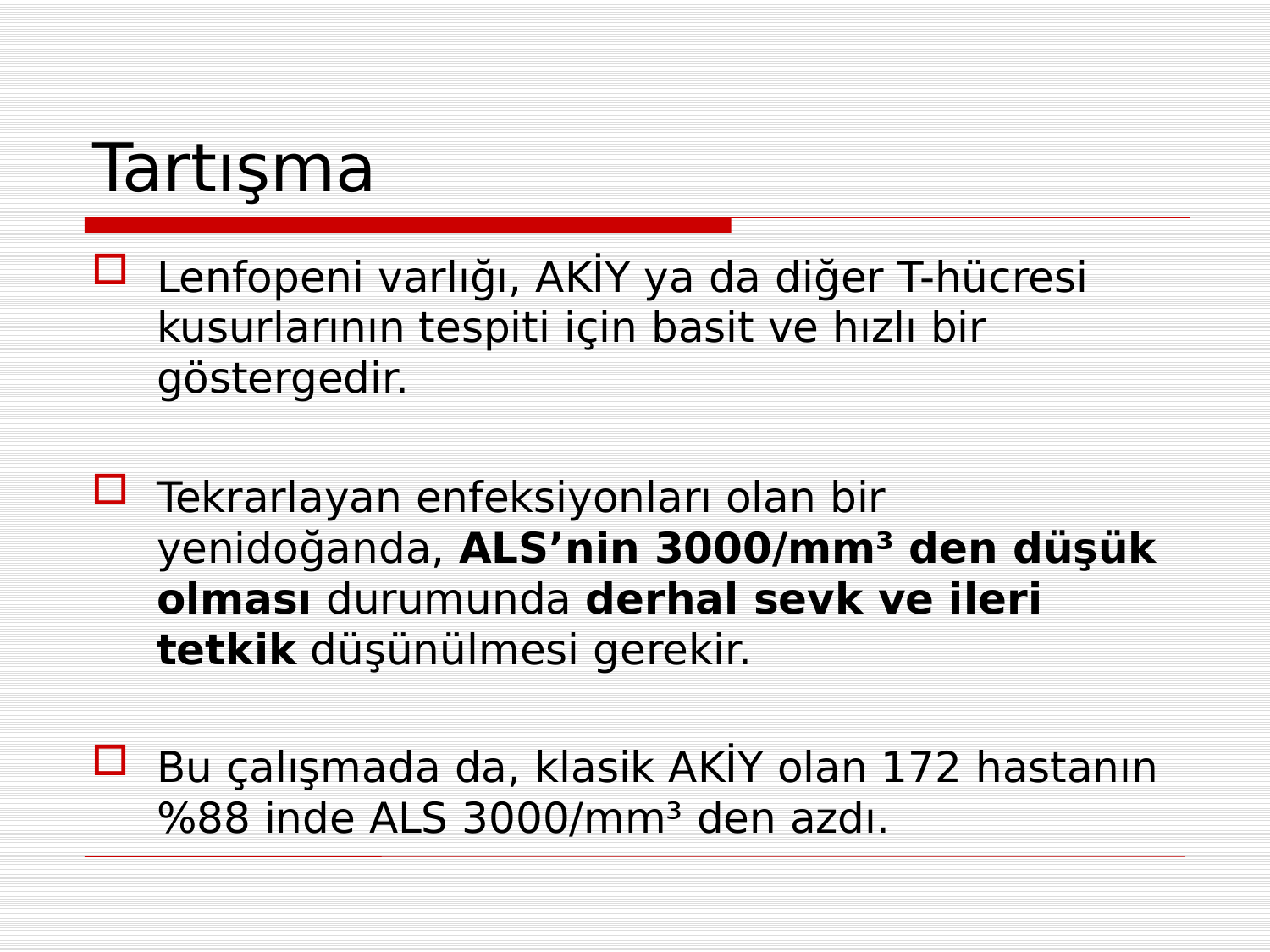

# Tartışma
Lenfopeni varlığı, AKİY ya da diğer T-hücresi kusurlarının tespiti için basit ve hızlı bir göstergedir.

Tekrarlayan enfeksiyonları olan bir yenidoğanda, ALS’nin 3000/mm³ den düşük olması durumunda derhal sevk ve ileri tetkik düşünülmesi gerekir.

Bu çalışmada da, klasik AKİY olan 172 hastanın %88 inde ALS 3000/mm³ den azdı.